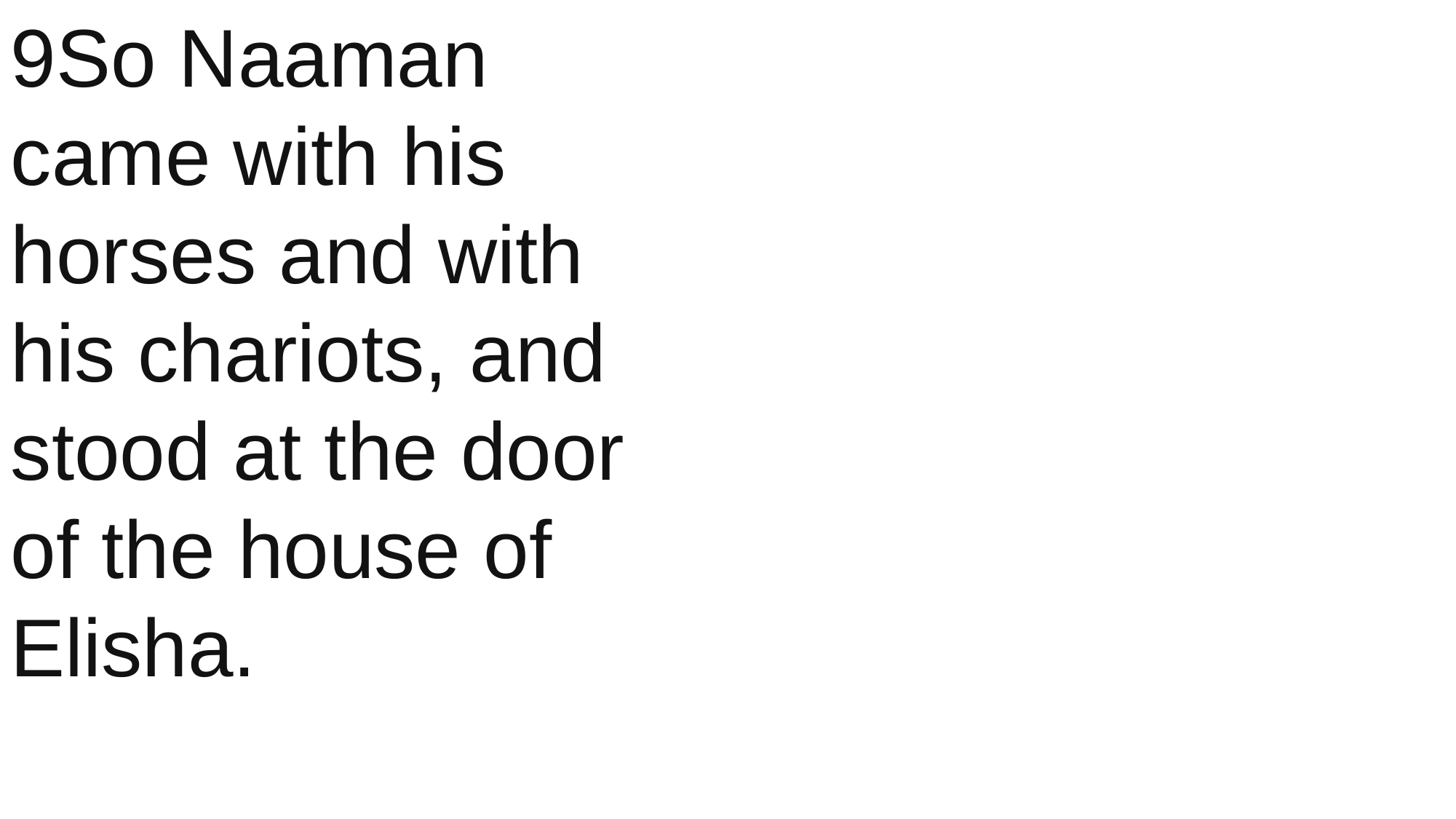

9So Naaman came with his horses and with his chariots, and stood at the door of the house of Elisha.